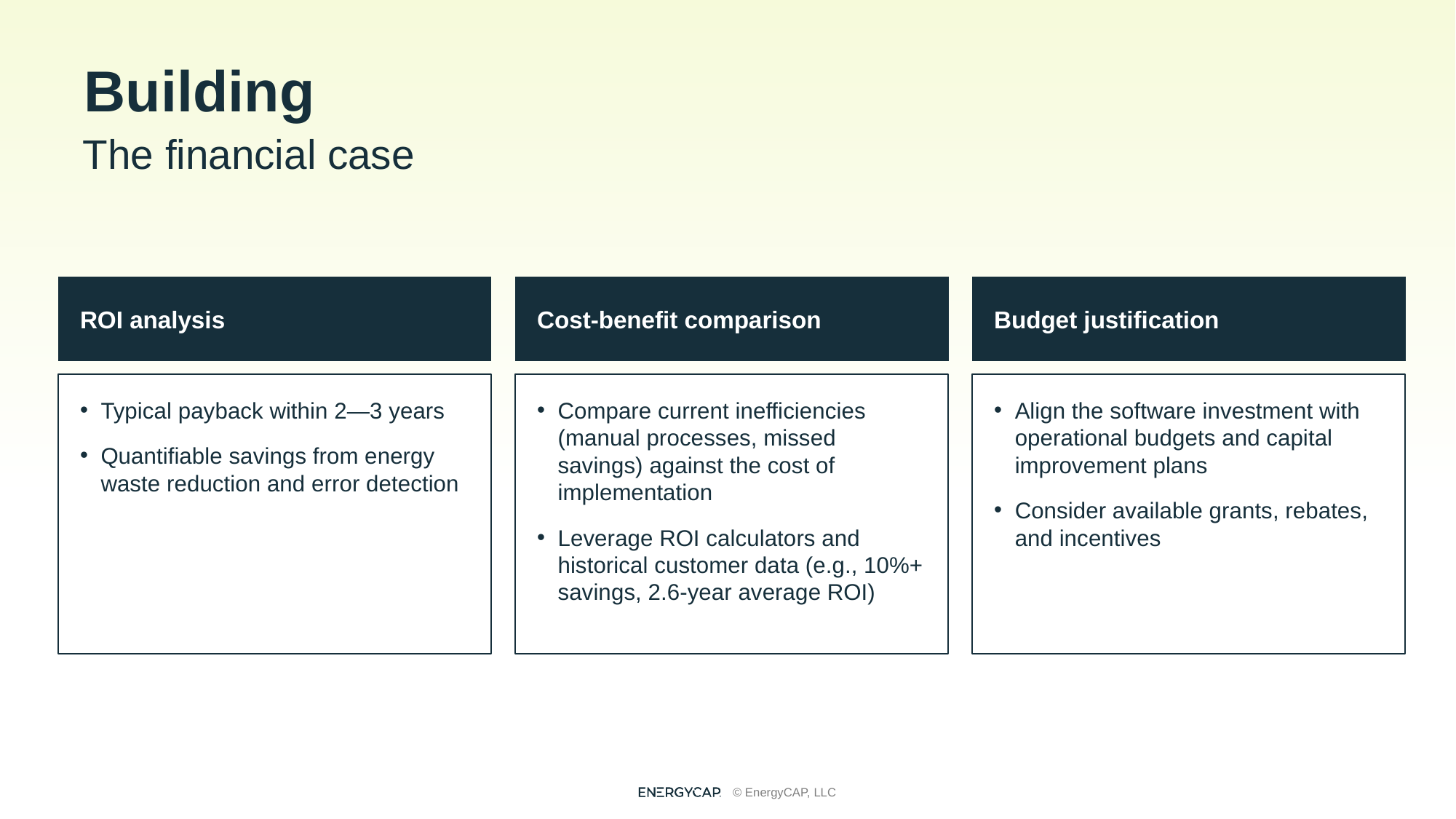

Building
The financial case
ROI analysis
Cost-benefit comparison
Budget justification
Typical payback within 2—3 years
Quantifiable savings from energy waste reduction and error detection
Compare current inefficiencies (manual processes, missed savings) against the cost of implementation
Leverage ROI calculators and historical customer data (e.g., 10%+ savings, 2.6-year average ROI)
Align the software investment with operational budgets and capital improvement plans
Consider available grants, rebates, and incentives
This is an option or the slide with both diagrams